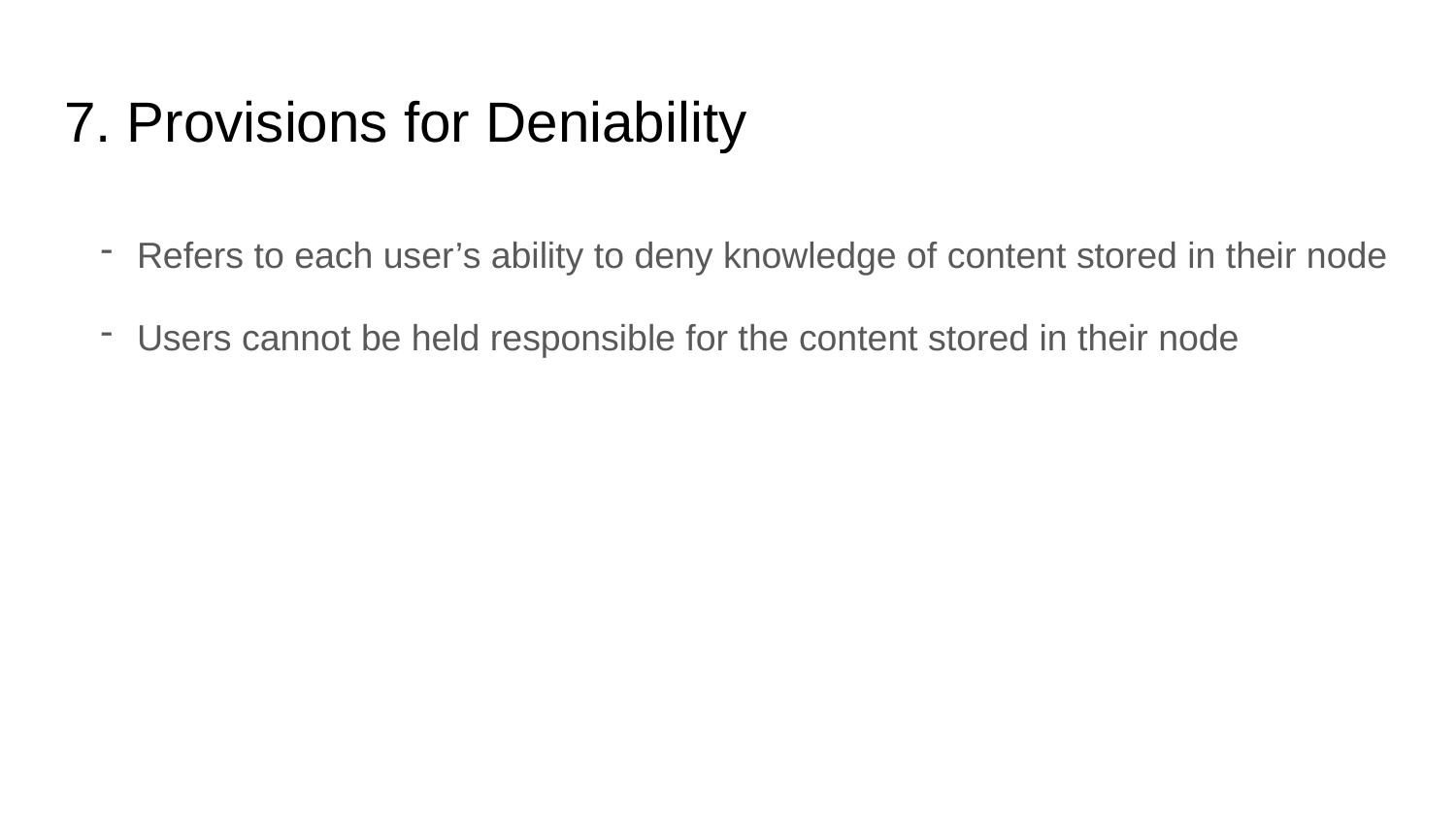

# 7. Provisions for Deniability
Refers to each user’s ability to deny knowledge of content stored in their node
Users cannot be held responsible for the content stored in their node